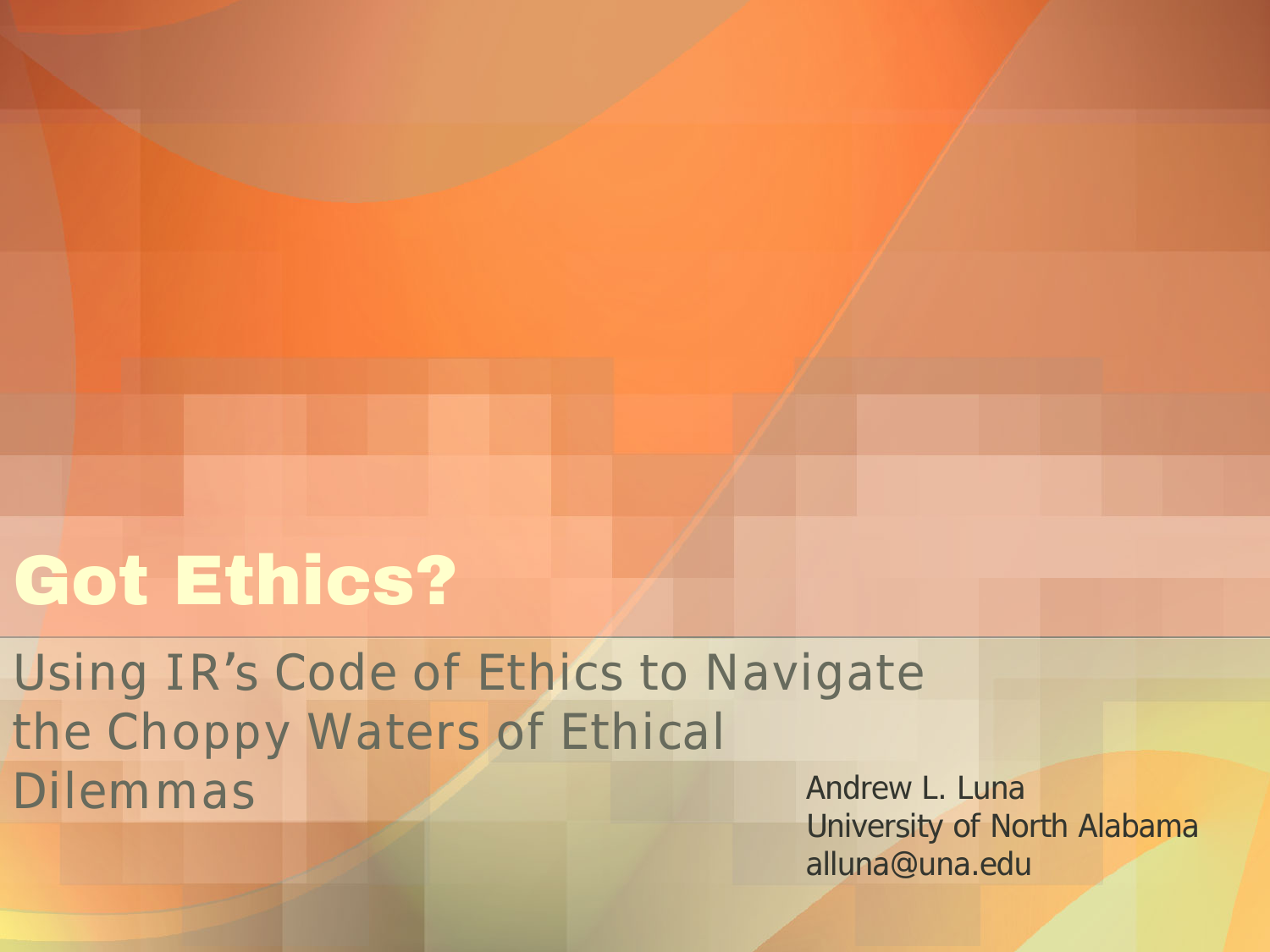

# Got Ethics?
Using IR’s Code of Ethics to Navigate the Choppy Waters of Ethical Dilemmas
Andrew L. Luna
University of North Alabama
alluna@una.edu